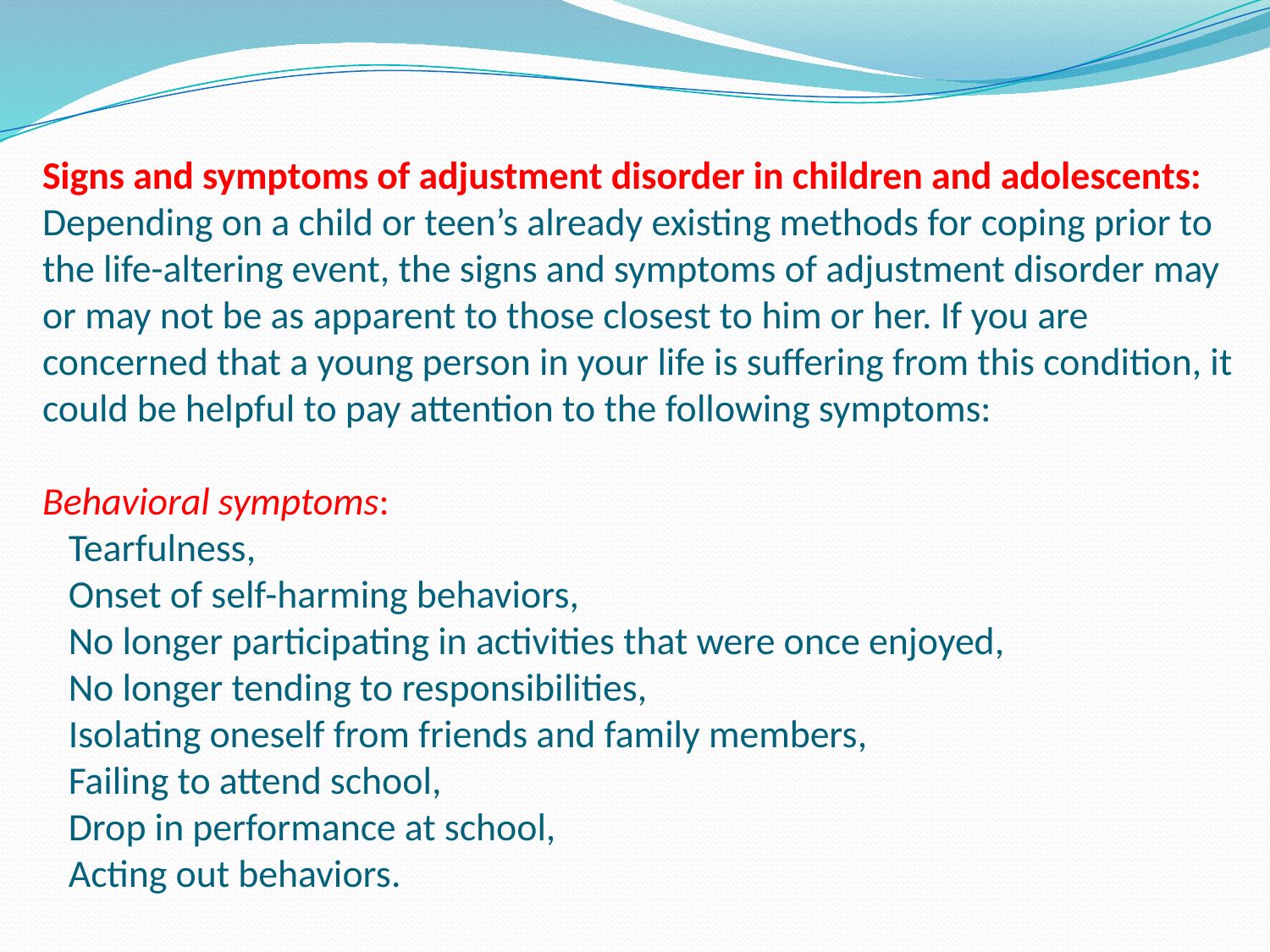

# Signs and symptoms of adjustment disorder in children and adolescents: Depending on a child or teen’s already existing methods for coping prior to the life-altering event, the signs and symptoms of adjustment disorder may or may not be as apparent to those closest to him or her. If you are concerned that a young person in your life is suffering from this condition, it could be helpful to pay attention to the following symptoms: Behavioral symptoms: Tearfulness, Onset of self-harming behaviors, No longer participating in activities that were once enjoyed, No longer tending to responsibilities, Isolating oneself from friends and family members, Failing to attend school, Drop in performance at school, Acting out behaviors.